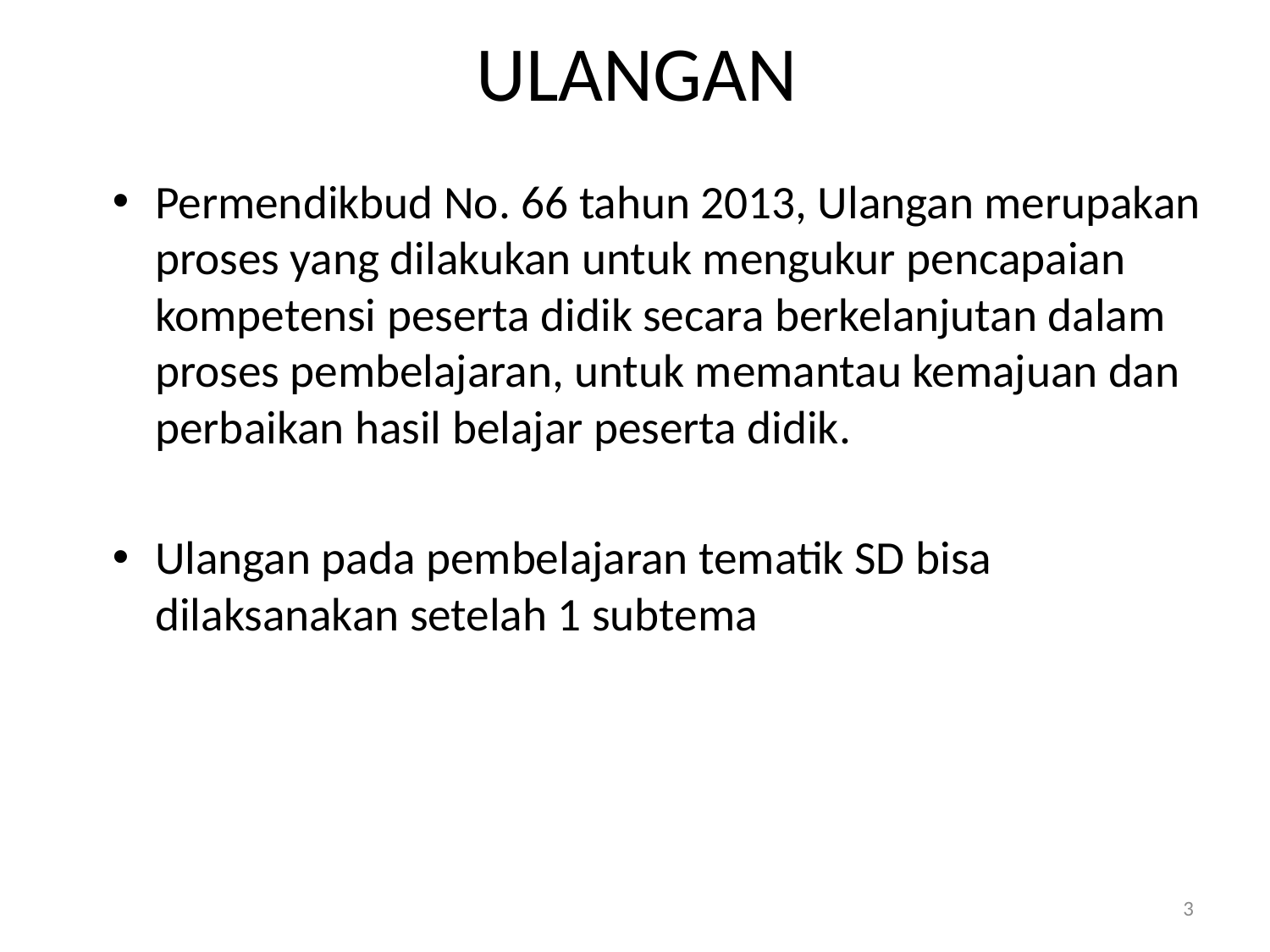

# ULANGAN
Permendikbud No. 66 tahun 2013, Ulangan merupakan proses yang dilakukan untuk mengukur pencapaian kompetensi peserta didik secara berkelanjutan dalam proses pembelajaran, untuk memantau kemajuan dan perbaikan hasil belajar peserta didik.

Ulangan pada pembelajaran tematik SD bisa dilaksanakan setelah 1 subtema

3